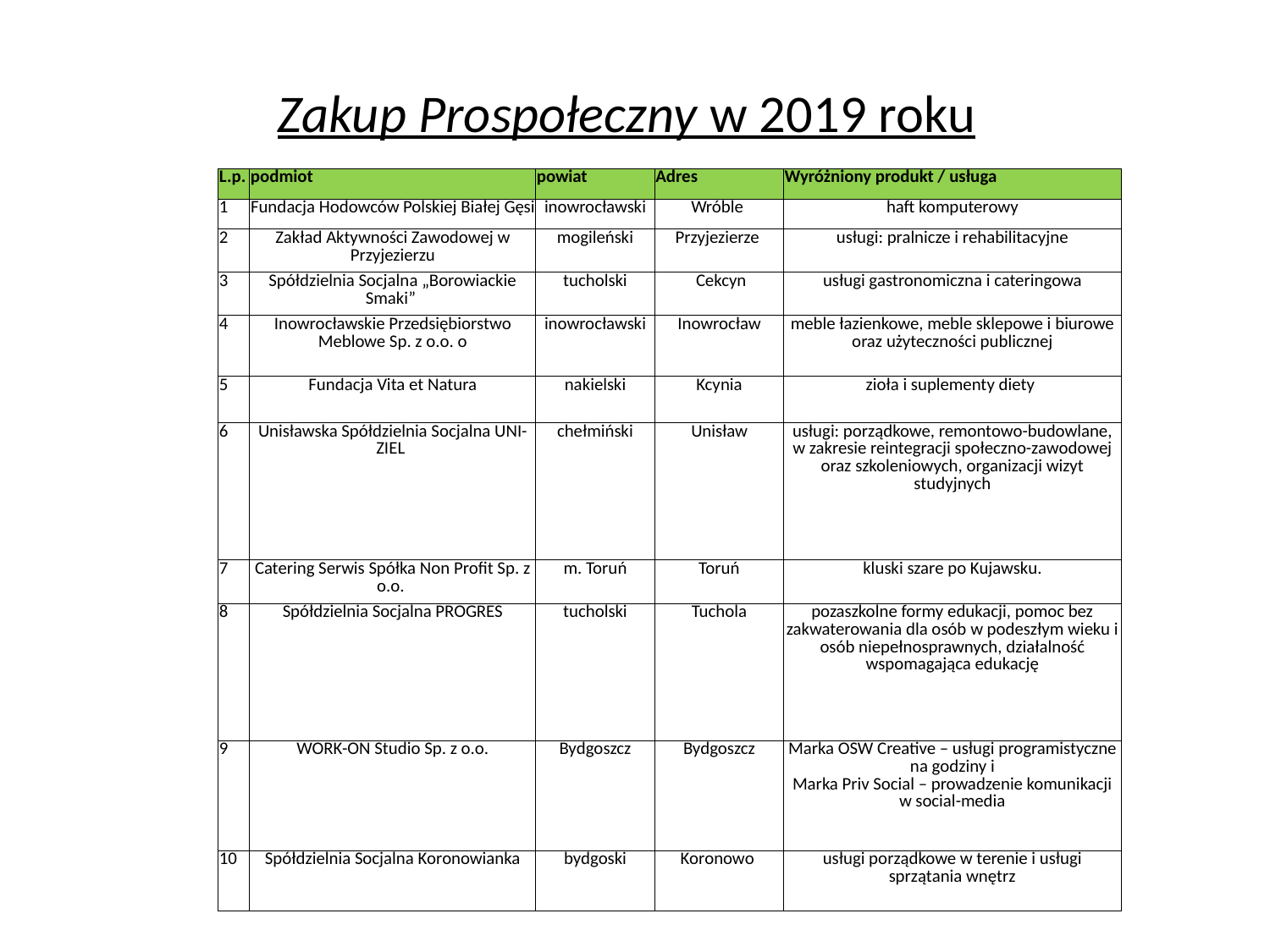

# Zakup Prospołeczny w 2019 roku
| L.p. | podmiot | powiat | Adres | Wyróżniony produkt / usługa |
| --- | --- | --- | --- | --- |
| 1 | Fundacja Hodowców Polskiej Białej Gęsi | inowrocławski | Wróble | haft komputerowy |
| 2 | Zakład Aktywności Zawodowej w Przyjezierzu | mogileński | Przyjezierze | usługi: pralnicze i rehabilitacyjne |
| 3 | Spółdzielnia Socjalna „Borowiackie Smaki” | tucholski | Cekcyn | usługi gastronomiczna i cateringowa |
| 4 | Inowrocławskie Przedsiębiorstwo Meblowe Sp. z o.o. o | inowrocławski | Inowrocław | meble łazienkowe, meble sklepowe i biurowe oraz użyteczności publicznej |
| 5 | Fundacja Vita et Natura | nakielski | Kcynia | zioła i suplementy diety |
| 6 | Unisławska Spółdzielnia Socjalna UNI-ZIEL | chełmiński | Unisław | usługi: porządkowe, remontowo-budowlane, w zakresie reintegracji społeczno-zawodowej oraz szkoleniowych, organizacji wizyt studyjnych |
| 7 | Catering Serwis Spółka Non Profit Sp. z o.o. | m. Toruń | Toruń | kluski szare po Kujawsku. |
| 8 | Spółdzielnia Socjalna PROGRES | tucholski | Tuchola | pozaszkolne formy edukacji, pomoc bez zakwaterowania dla osób w podeszłym wieku i osób niepełnosprawnych, działalność wspomagająca edukację |
| 9 | WORK-ON Studio Sp. z o.o. | Bydgoszcz | Bydgoszcz | Marka OSW Creative – usługi programistyczne na godziny i Marka Priv Social – prowadzenie komunikacji w social-media |
| 10 | Spółdzielnia Socjalna Koronowianka | bydgoski | Koronowo | usługi porządkowe w terenie i usługi sprzątania wnętrz |